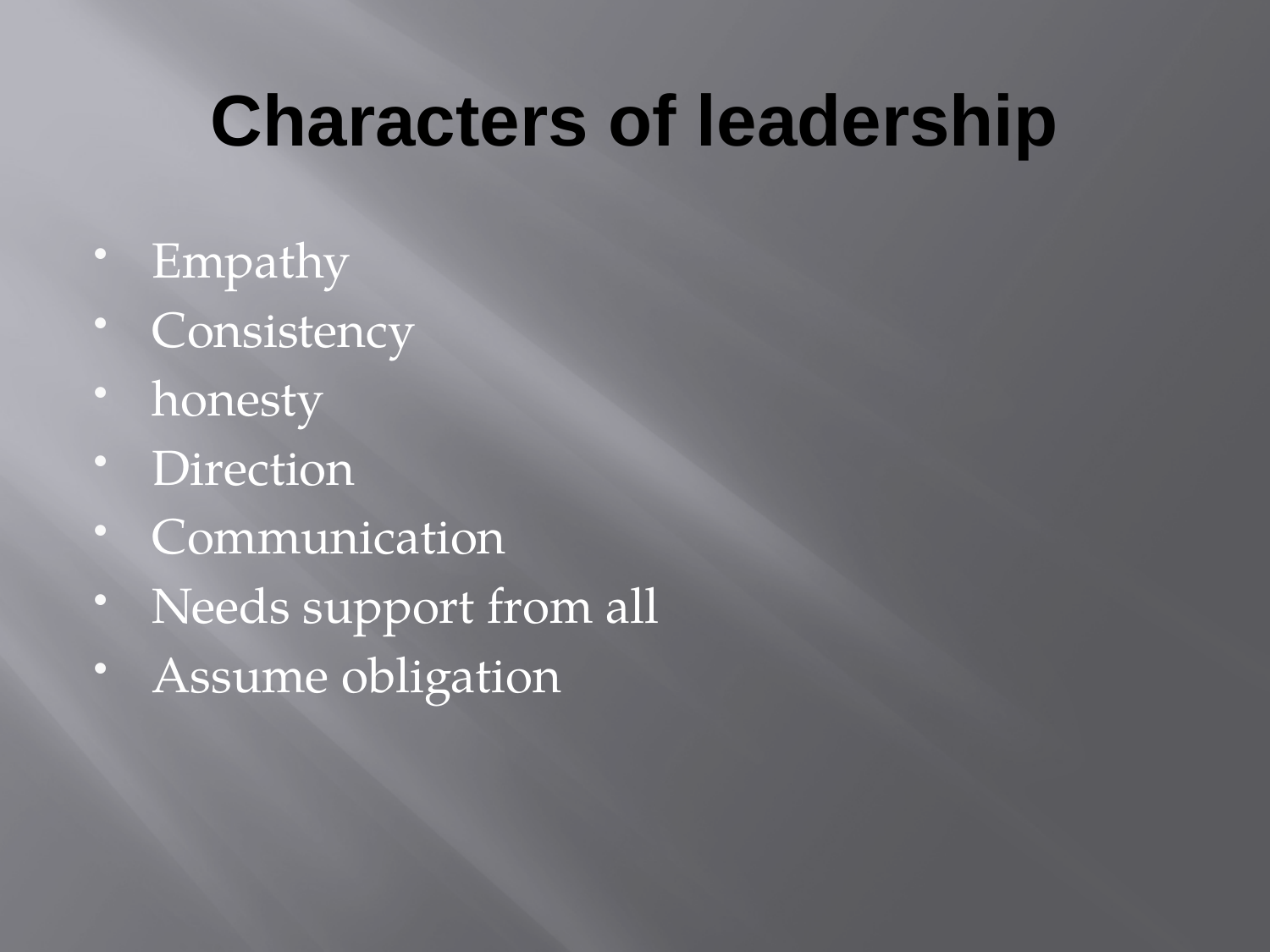

# Characters of leadership
Empathy
Consistency
honesty
Direction
Communication
Needs support from all
Assume obligation